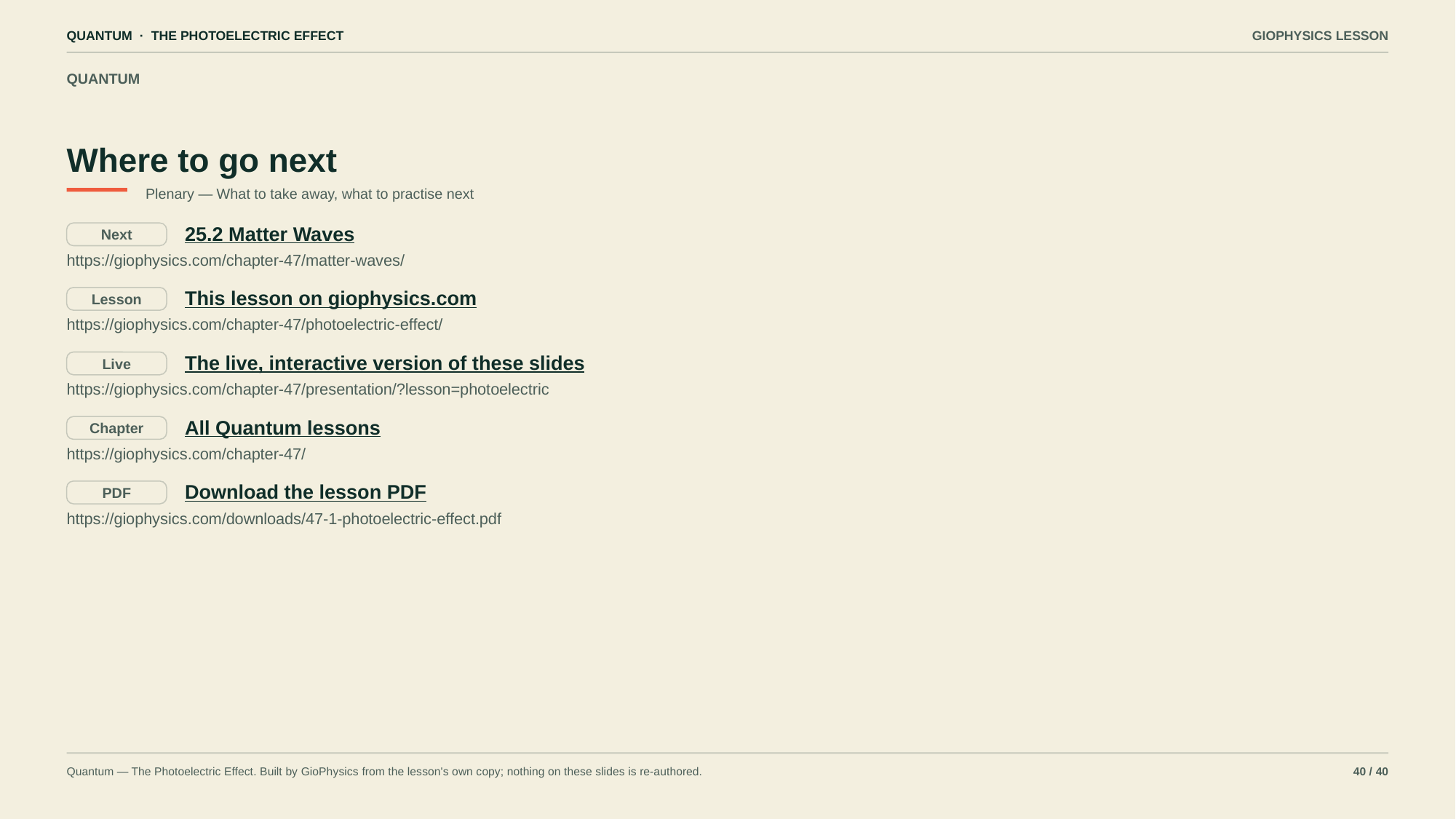

QUANTUM  ·  THE PHOTOELECTRIC EFFECT
GIOPHYSICS LESSON

QUANTUM
Where to go next
Plenary — What to take away, what to practise next

25.2 Matter Waves

Next
https://giophysics.com/chapter-47/matter-waves/
This lesson on giophysics.com

Lesson
https://giophysics.com/chapter-47/photoelectric-effect/
The live, interactive version of these slides

Live
https://giophysics.com/chapter-47/presentation/?lesson=photoelectric
All Quantum lessons

Chapter
https://giophysics.com/chapter-47/
Download the lesson PDF

PDF
https://giophysics.com/downloads/47-1-photoelectric-effect.pdf

Quantum — The Photoelectric Effect. Built by GioPhysics from the lesson's own copy; nothing on these slides is re-authored.
40 / 40